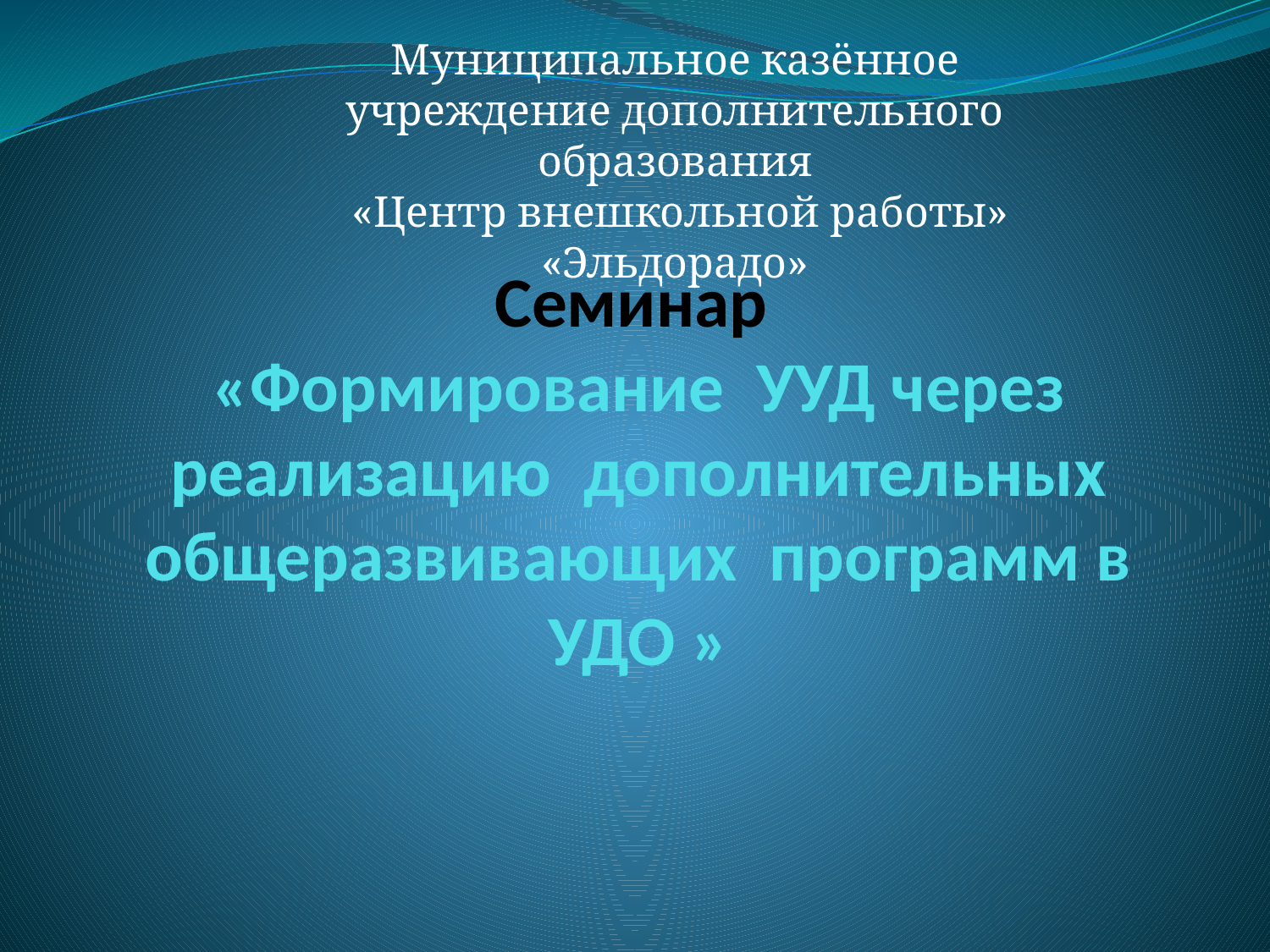

Муниципальное казённое учреждение дополнительного образования
 «Центр внешкольной работы» «Эльдорадо»
# Семинар «Формирование  УУД через реализацию  дополнительных общеразвивающих  программ в УДО »